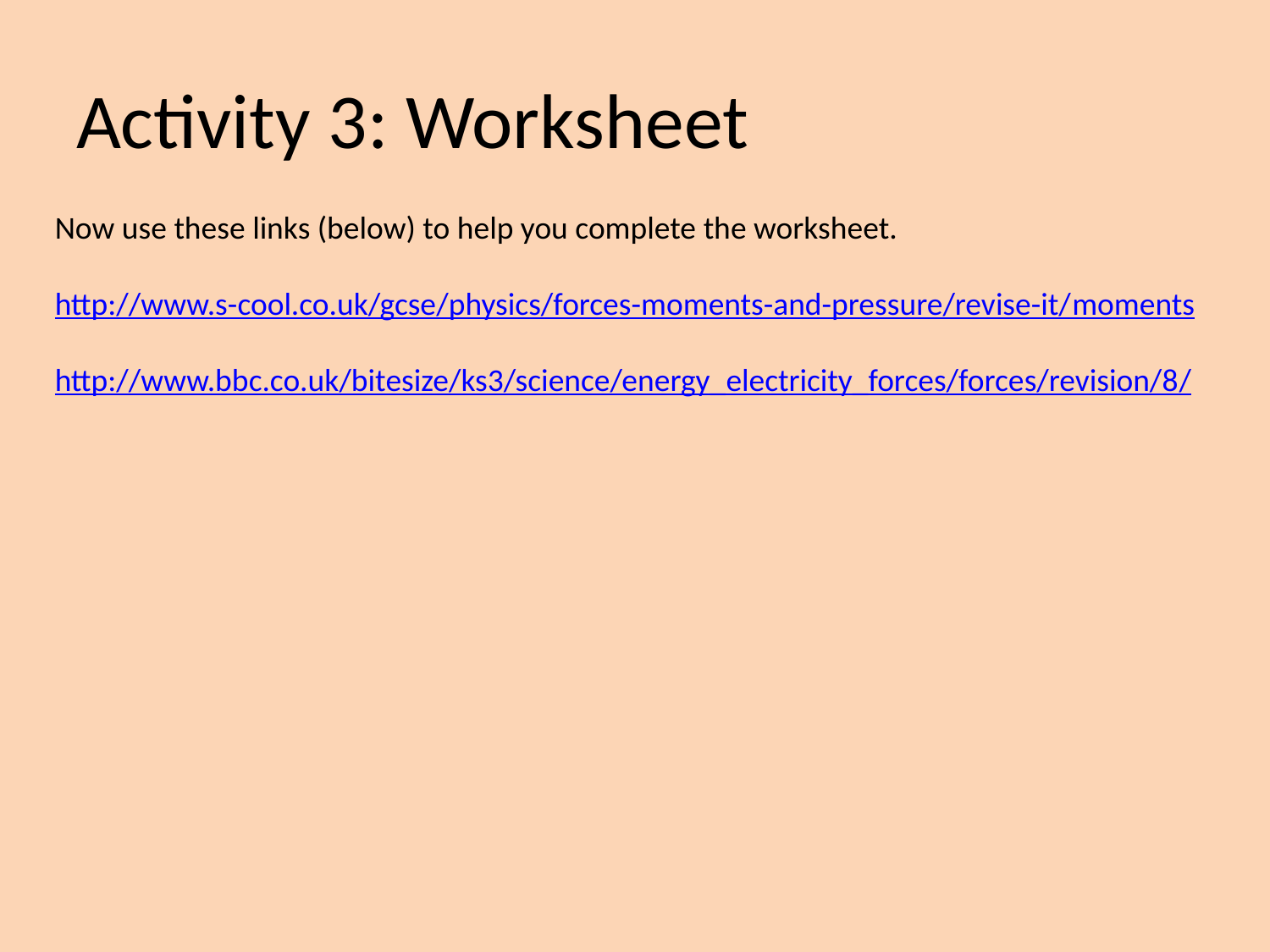

# Activity 3: Worksheet
Now use these links (below) to help you complete the worksheet.

http://www.s-cool.co.uk/gcse/physics/forces-moments-and-pressure/revise-it/moments

http://www.bbc.co.uk/bitesize/ks3/science/energy_electricity_forces/forces/revision/8/